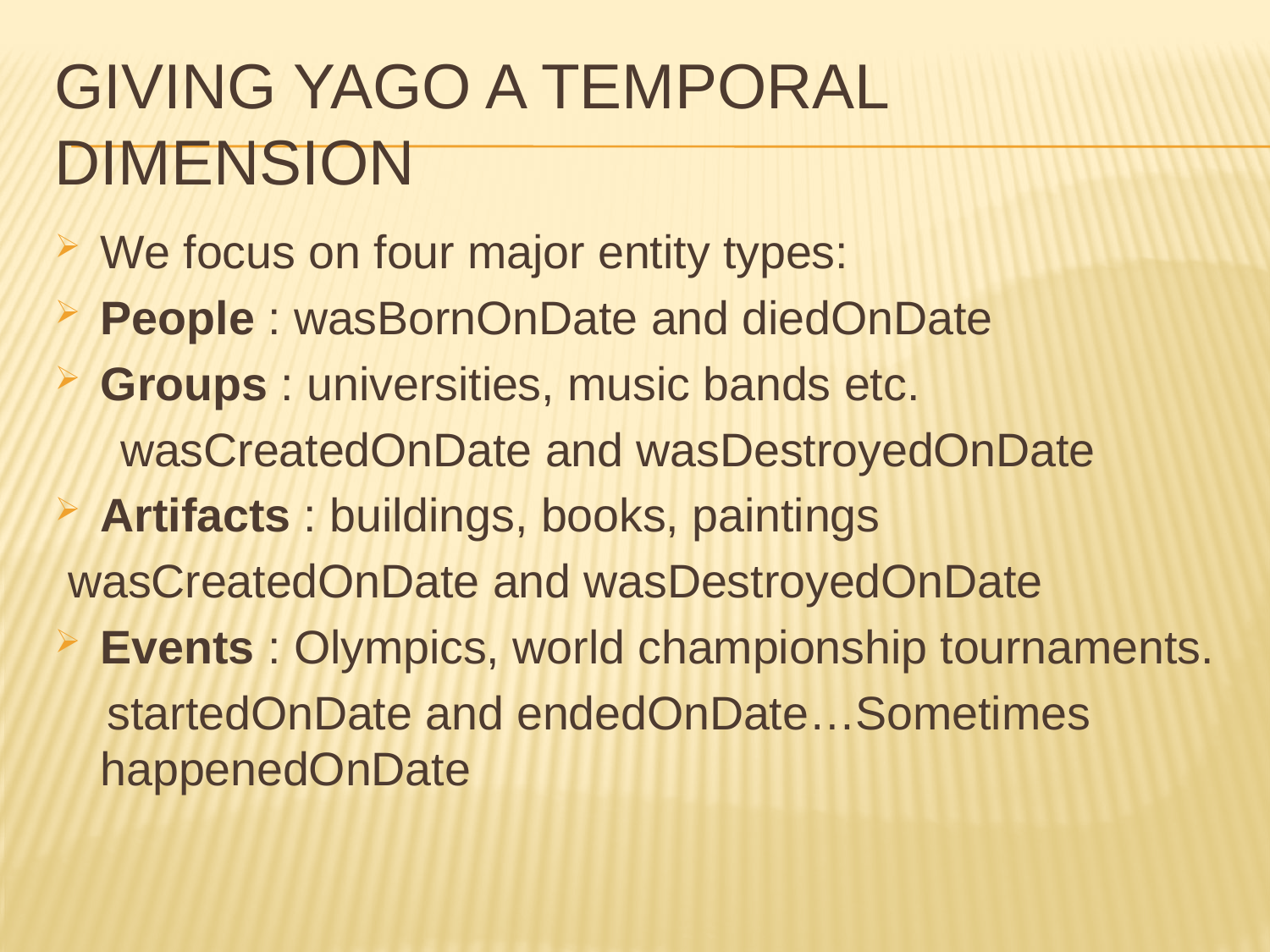

# GIVING YAGO A TEMPORAL DIMENSION
We focus on four major entity types:
People : wasBornOnDate and diedOnDate
Groups : universities, music bands etc.
     wasCreatedOnDate and wasDestroyedOnDate
Artifacts : buildings, books, paintings
 wasCreatedOnDate and wasDestroyedOnDate
Events : Olympics, world championship tournaments.
    startedOnDate and endedOnDate…Sometimes happenedOnDate